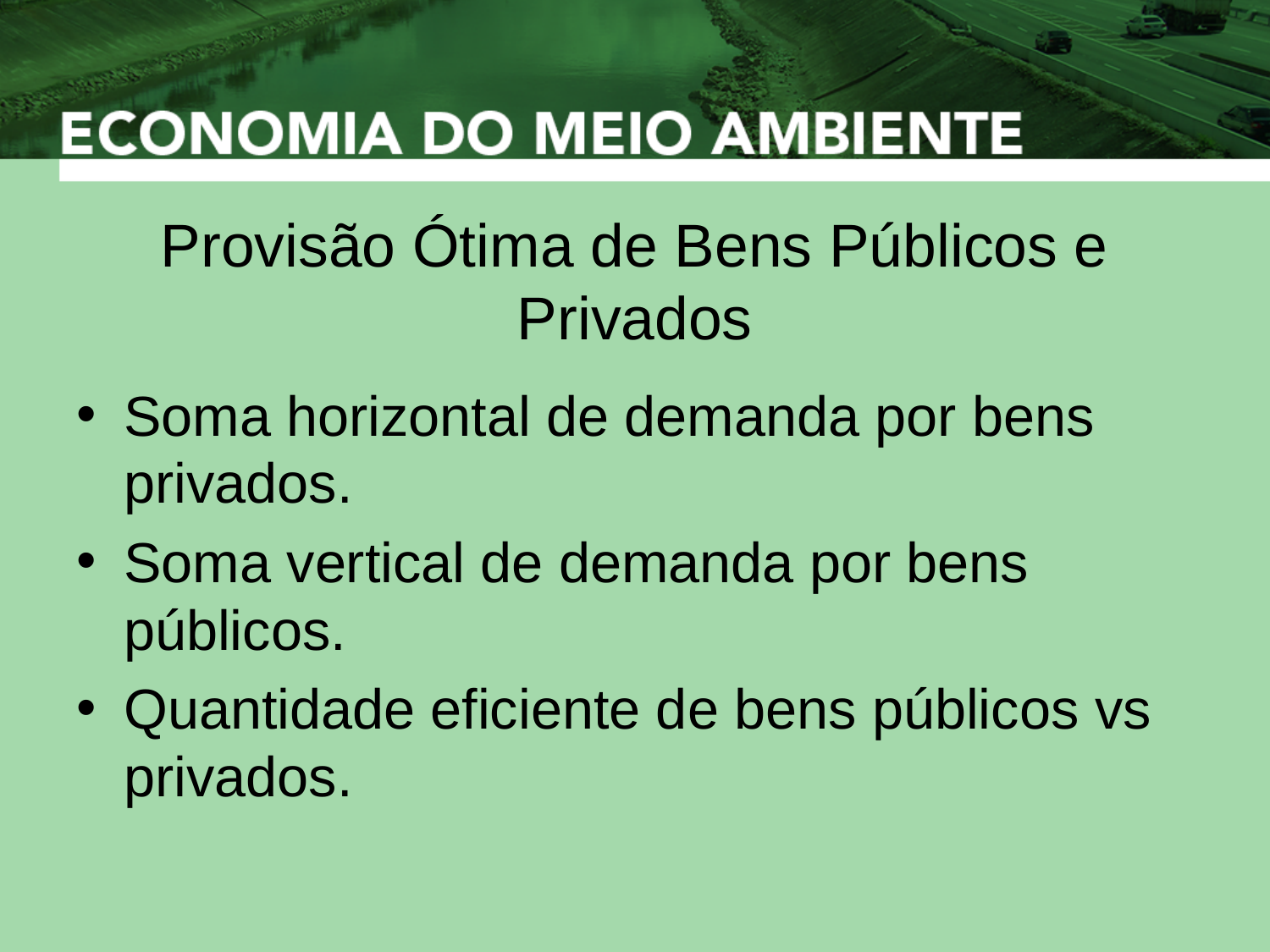

# Provisão Ótima de Bens Públicos e Privados
Soma horizontal de demanda por bens privados.
Soma vertical de demanda por bens públicos.
Quantidade eficiente de bens públicos vs privados.